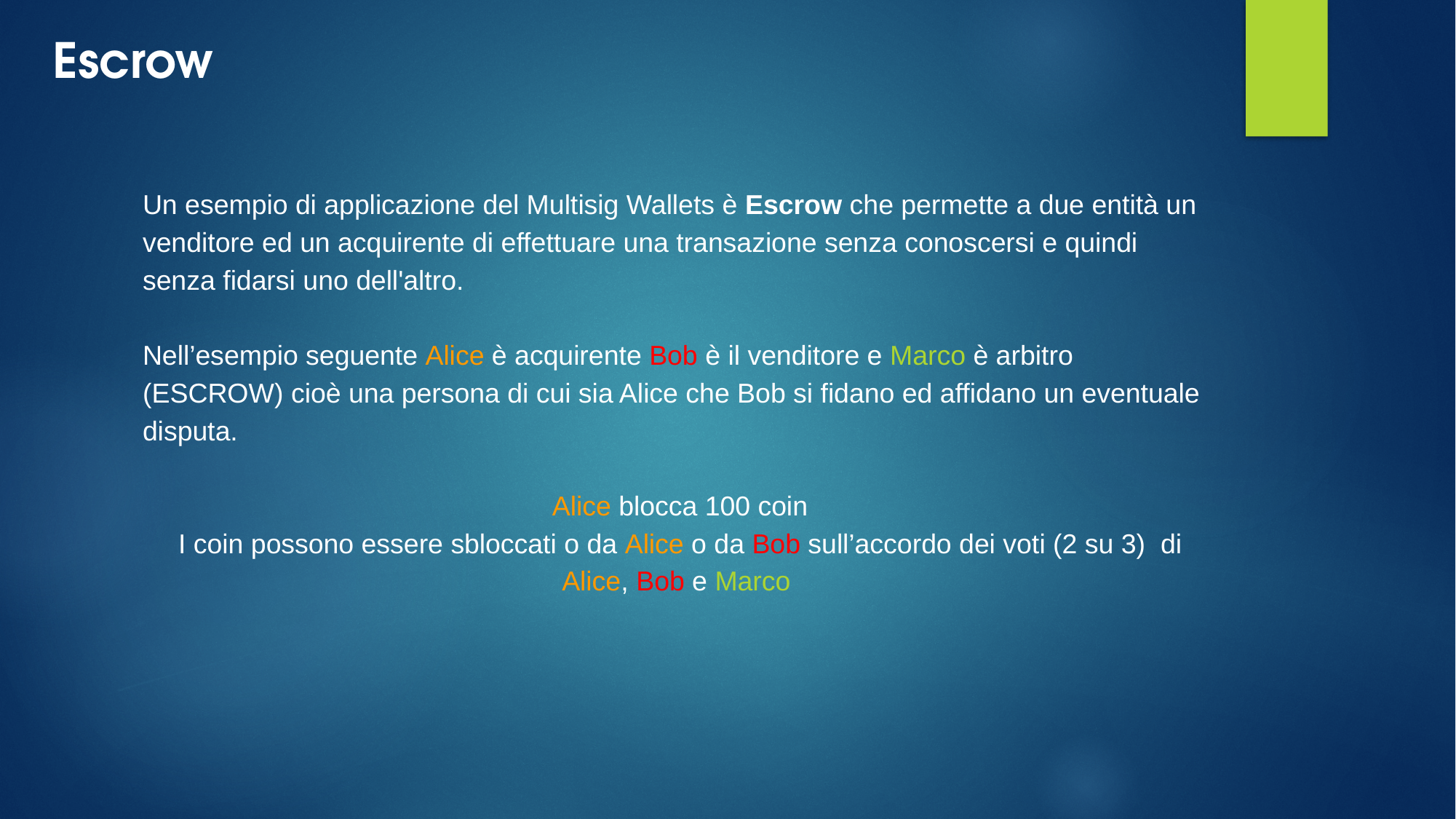

Escrow

Un esempio di applicazione del Multisig Wallets è Escrow che permette a due entità un venditore ed un acquirente di effettuare una transazione senza conoscersi e quindi senza fidarsi uno dell'altro.

Nell’esempio seguente Alice è acquirente Bob è il venditore e Marco è arbitro (ESCROW) cioè una persona di cui sia Alice che Bob si fidano ed affidano un eventuale disputa.

Alice blocca 100 coin
I coin possono essere sbloccati o da Alice o da Bob sull’accordo dei voti (2 su 3)  di Alice, Bob e Marco